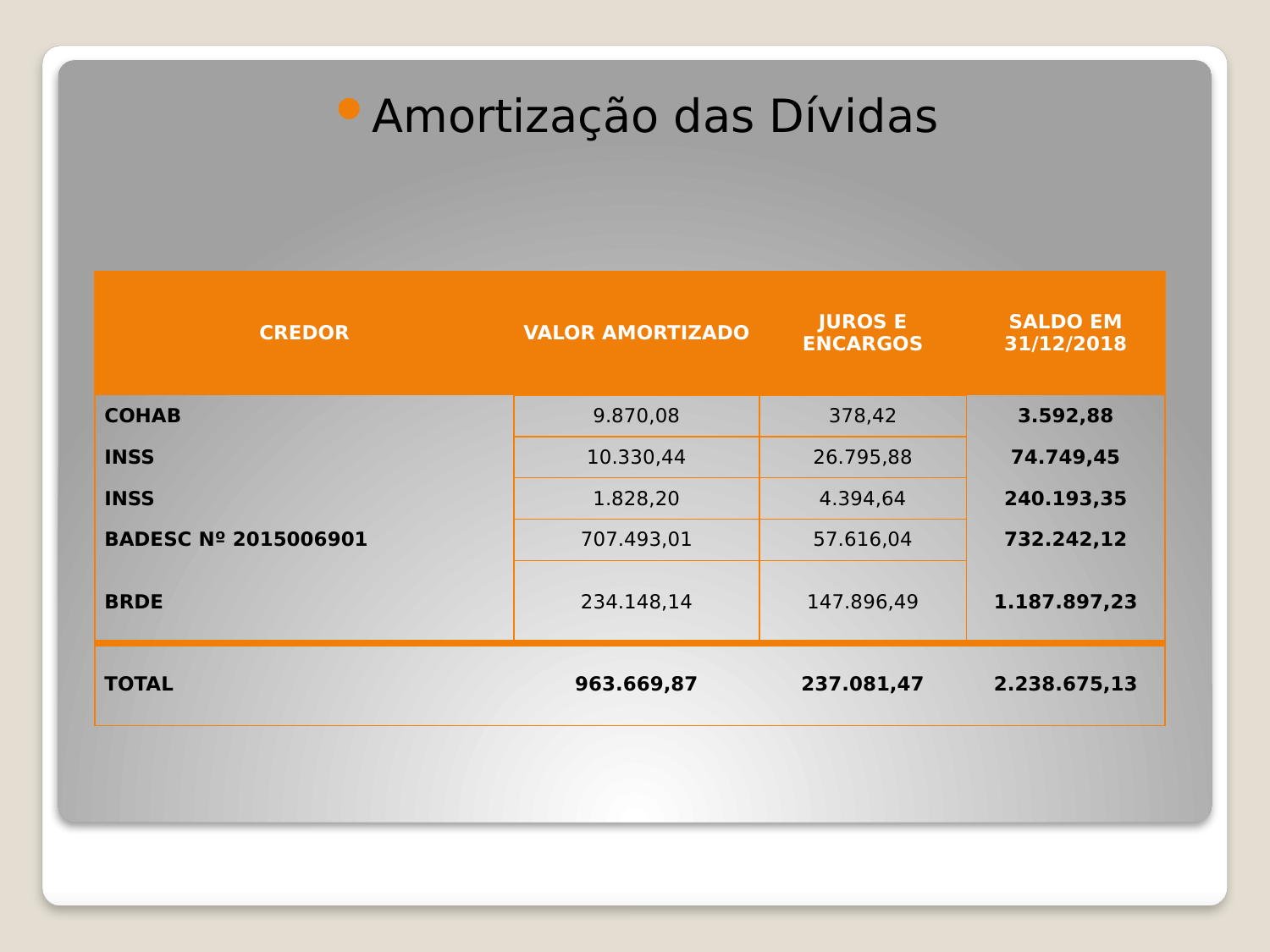

Amortização das Dívidas

| CREDOR | VALOR AMORTIZADO | JUROS E ENCARGOS | SALDO EM 31/12/2018 |
| --- | --- | --- | --- |
| COHAB | 9.870,08 | 378,42 | 3.592,88 |
| INSS | 10.330,44 | 26.795,88 | 74.749,45 |
| INSS | 1.828,20 | 4.394,64 | 240.193,35 |
| BADESC Nº 2015006901 | 707.493,01 | 57.616,04 | 732.242,12 |
| BRDE | 234.148,14 | 147.896,49 | 1.187.897,23 |
| TOTAL | 963.669,87 | 237.081,47 | 2.238.675,13 |